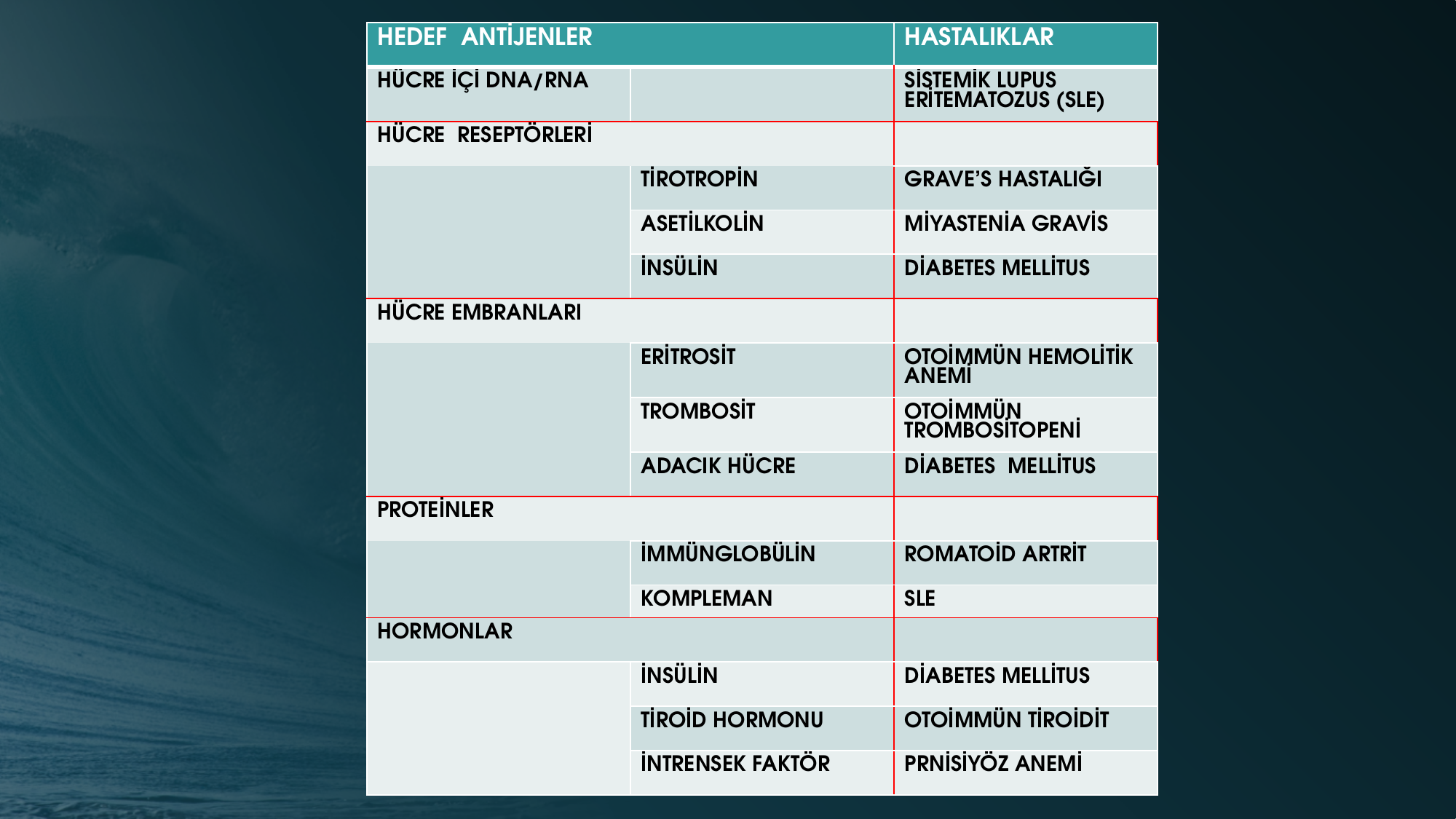

| HEDEF ANTİJENLER |  | HASTALIKLAR |
| --- | --- | --- |
| HÜCRE İÇİ DNA/RNA |  | SİSTEMİK LUPUS ERİTEMATOZUS (SLE) |
| HÜCRE RESEPTÖRLERİ |  |  |
|  | TİROTROPİN | GRAVE’S HASTALIĞI |
|  | ASETİLKOLİN | MİYASTENİA GRAVİS |
|  | İNSÜLİN | DİABETES MELLİTUS |
| HÜCRE EMBRANLARI |  |  |
|  | ERİTROSİT | OTOİMMÜN HEMOLİTİK ANEMİ |
|  | TROMBOSİT | OTOİMMÜN TROMBOSİTOPENİ |
|  | ADACIK HÜCRE | DİABETES MELLİTUS |
| PROTEİNLER |  |  |
|  | İMMÜNGLOBÜLİN | ROMATOİD ARTRİT |
|  | KOMPLEMAN | SLE |
| HORMONLAR |  |  |
|  | İNSÜLİN | DİABETES MELLİTUS |
|  | TİROİD HORMONU | OTOİMMÜN TİROİDİT |
|  | İNTRENSEK FAKTÖR | PRNİSİYÖZ ANEMİ |